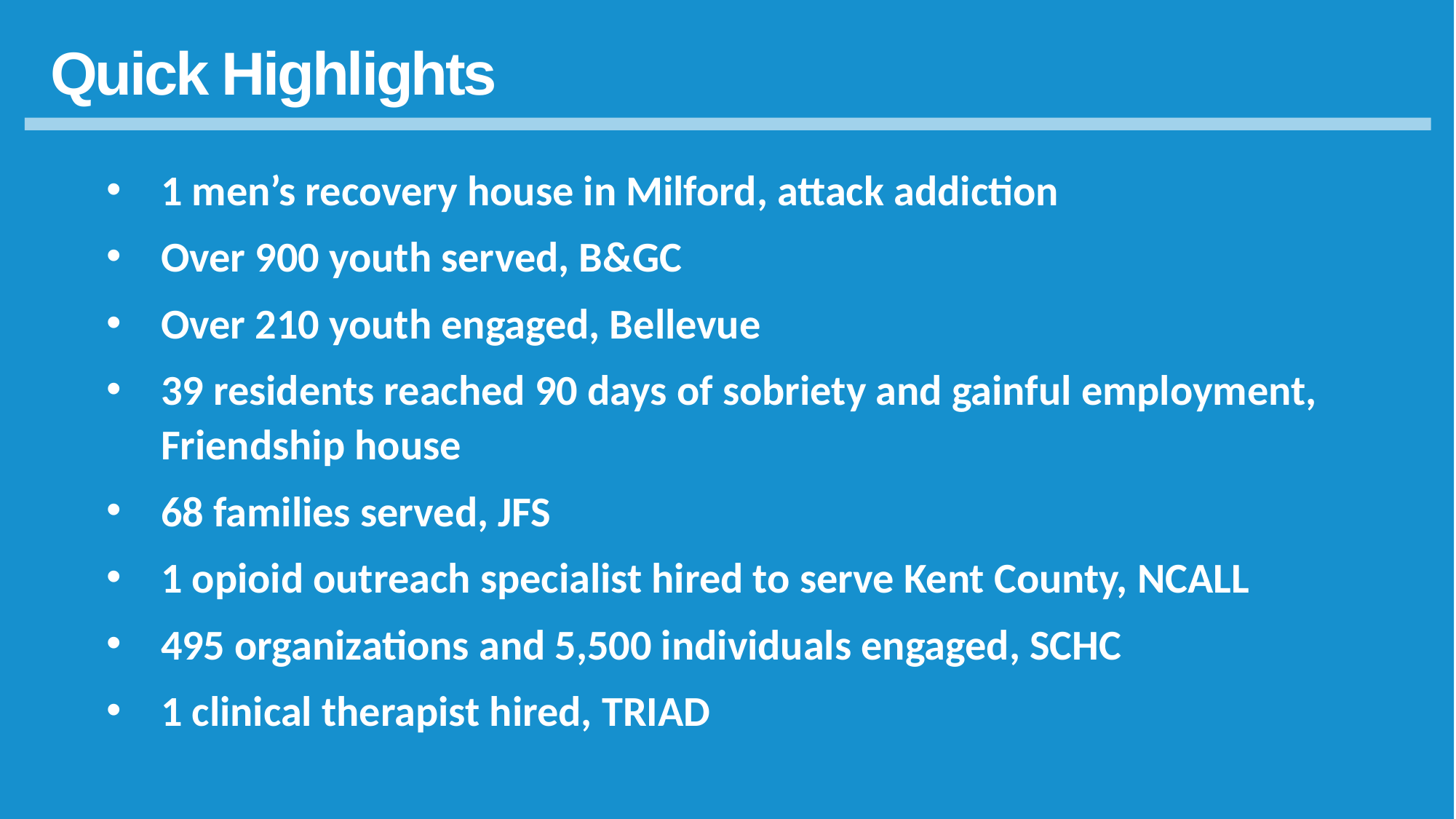

Quick Highlights
1 men’s recovery house in Milford, attack addiction
Over 900 youth served, B&GC
Over 210 youth engaged, Bellevue
39 residents reached 90 days of sobriety and gainful employment, Friendship house
68 families served, JFS
1 opioid outreach specialist hired to serve Kent County, NCALL
495 organizations and 5,500 individuals engaged, SCHC
1 clinical therapist hired, TRIAD